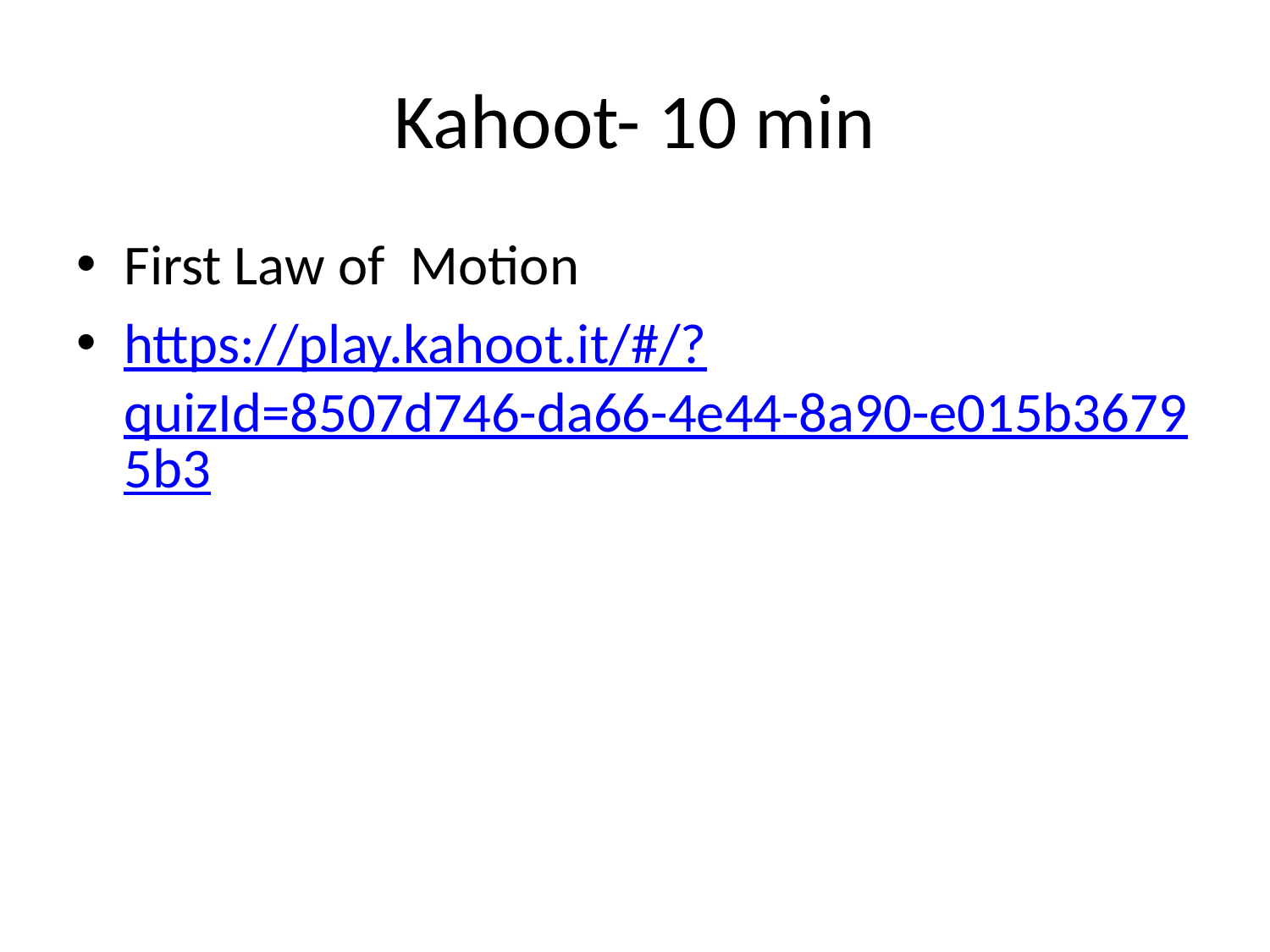

# Kahoot- 10 min
First Law of  Motion
https://play.kahoot.it/#/?quizId=8507d746-da66-4e44-8a90-e015b36795b3